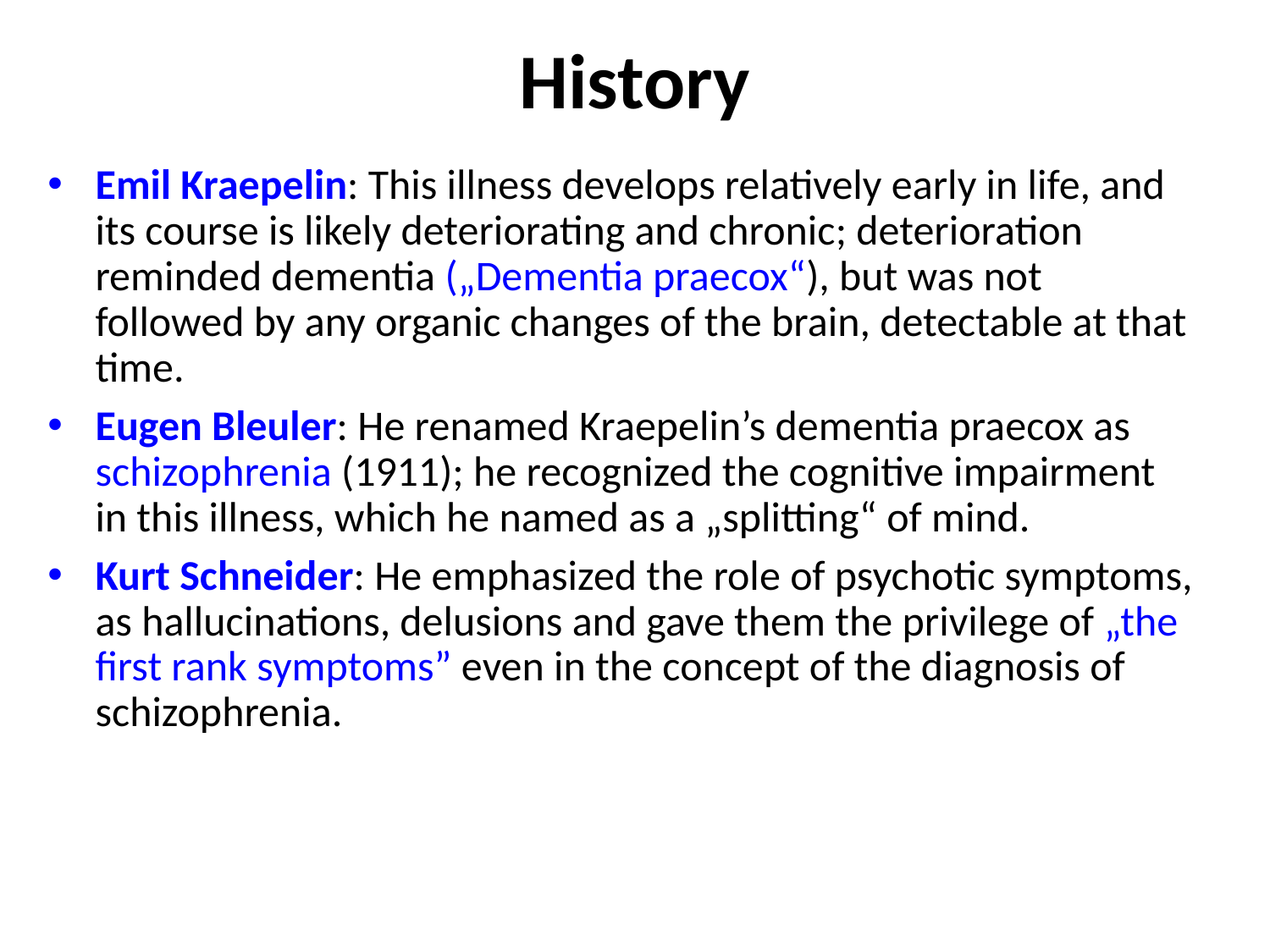

# History
Emil Kraepelin: This illness develops relatively early in life, and its course is likely deteriorating and chronic; deterioration reminded dementia („Dementia praecox“), but was not followed by any organic changes of the brain, detectable at that time.
Eugen Bleuler: He renamed Kraepelin’s dementia praecox as schizophrenia (1911); he recognized the cognitive impairment in this illness, which he named as a „splitting“ of mind.
Kurt Schneider: He emphasized the role of psychotic symptoms, as hallucinations, delusions and gave them the privilege of „the first rank symptoms” even in the concept of the diagnosis of schizophrenia.